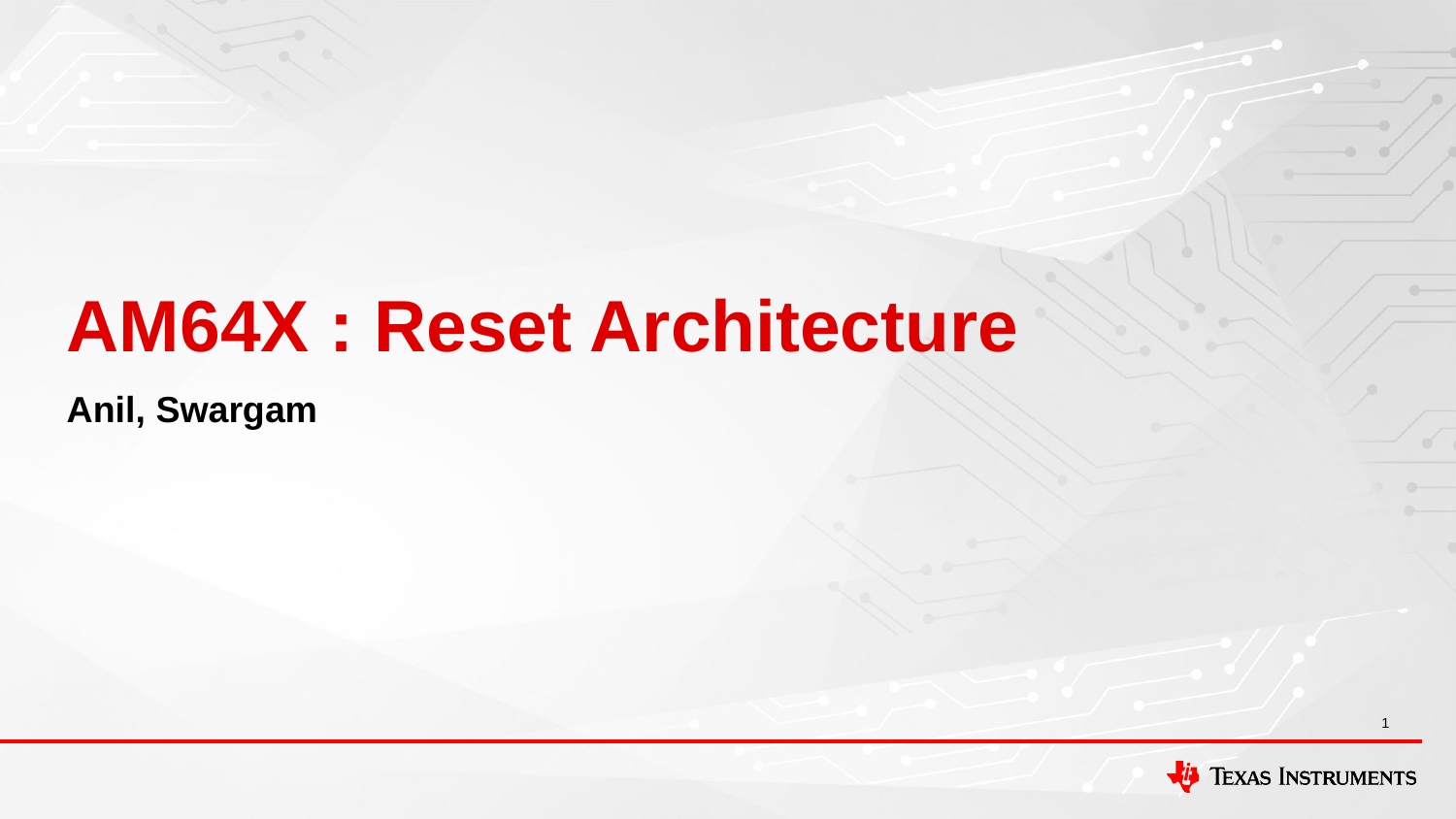

# AM64X : Reset Architecture
Anil, Swargam

1